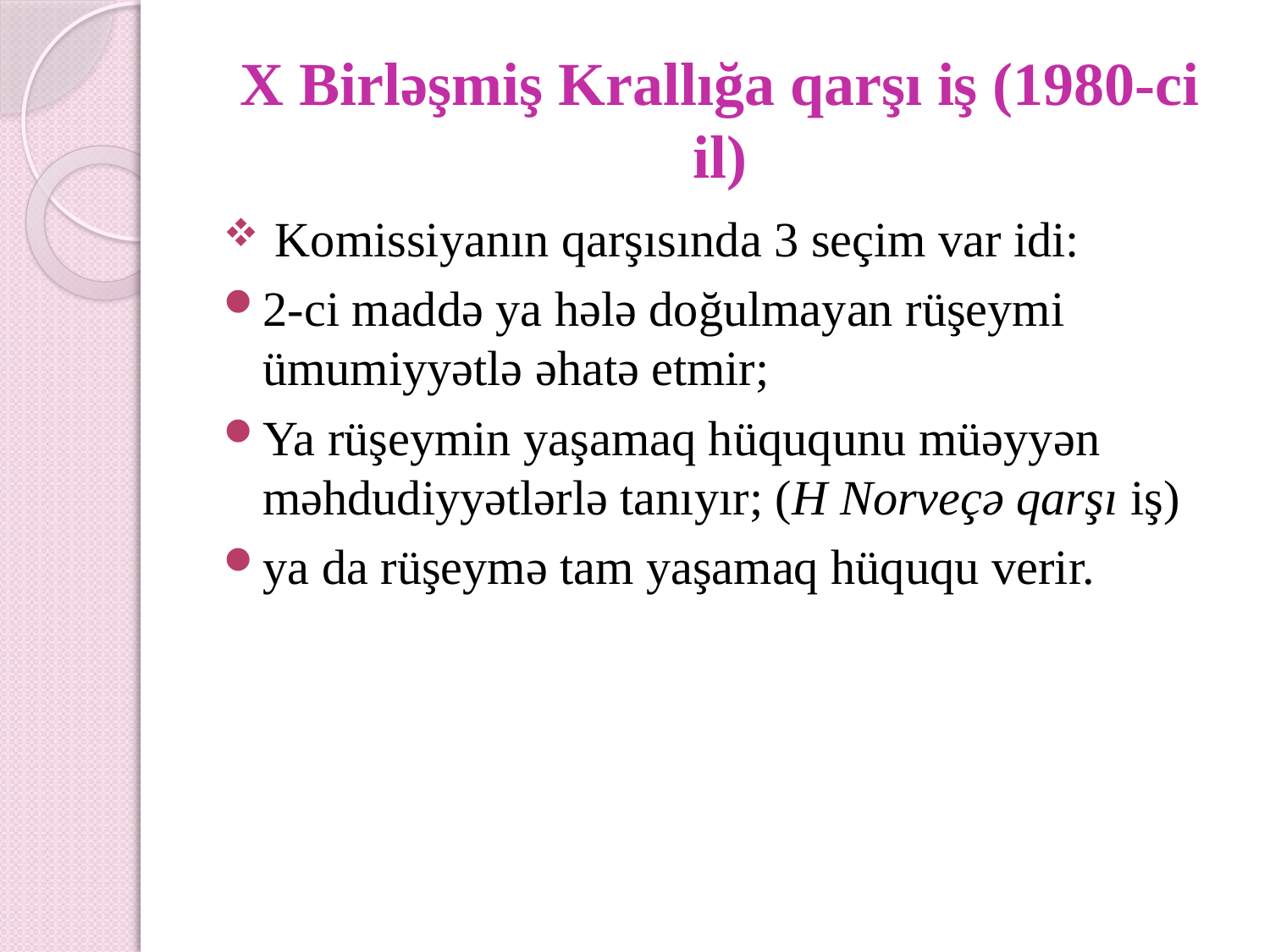

# Х Birləşmiş Krallığa qarşı iş (1980-ci il)
 Komissiyanın qarşısında 3 seçim var idi:
2-ci maddə ya hələ doğulmayan rüşeymi ümumiyyətlə əhatə etmir;
Ya rüşeymin yaşamaq hüququnu müəyyən məhdudiyyətlərlə tanıyır; (H Norveçə qarşı iş)
ya da rüşeymə tam yaşamaq hüququ verir.